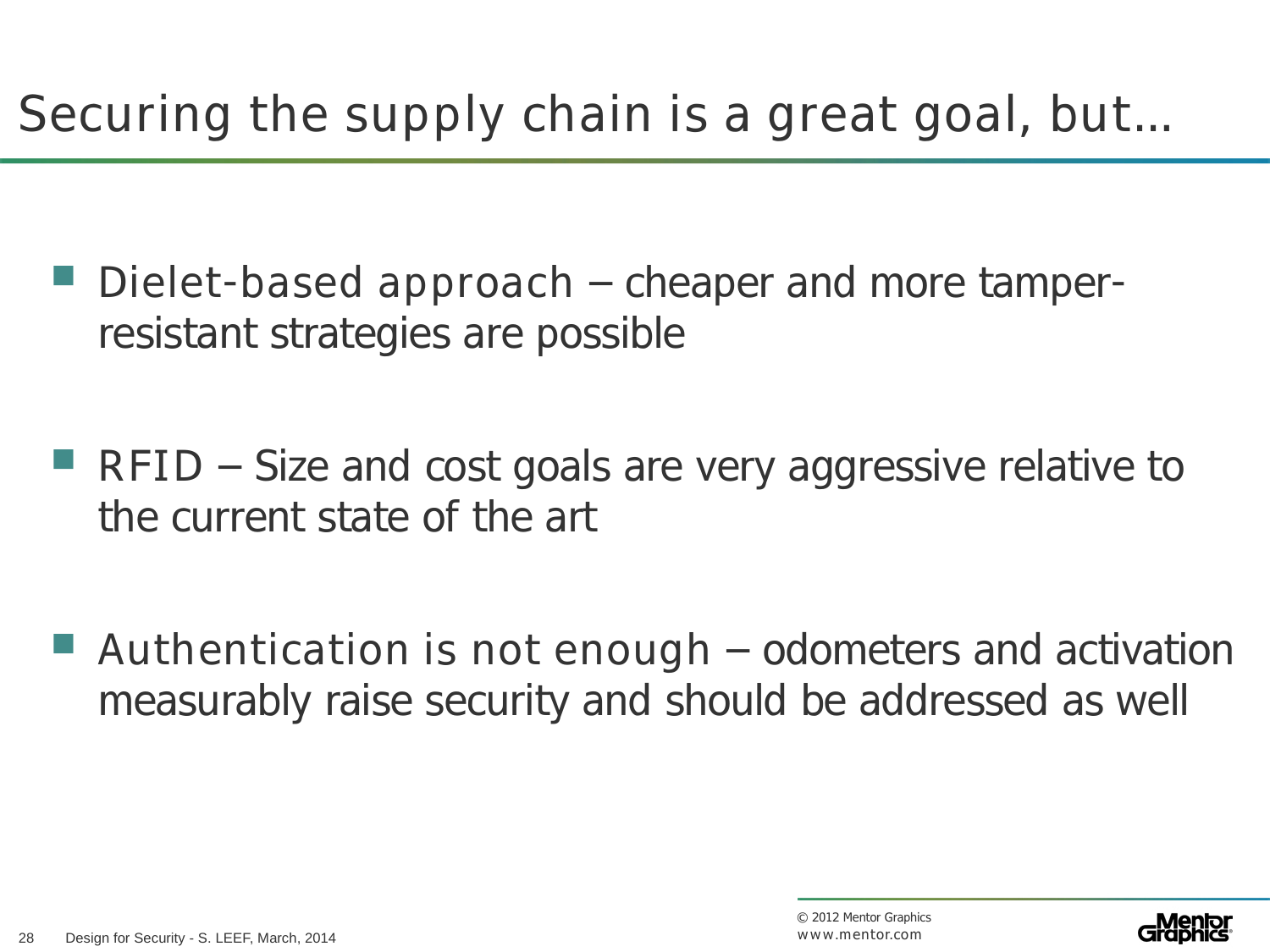

# Securing the supply chain is a great goal, but…

Dielet-based approach – cheaper and more tamper-resistant strategies are possible

RFID – Size and cost goals are very aggressive relative to the current state of the art

Authentication is not enough – odometers and activation measurably raise security and should be addressed as well

Design for Security - S. LEEF, March, 2014
28